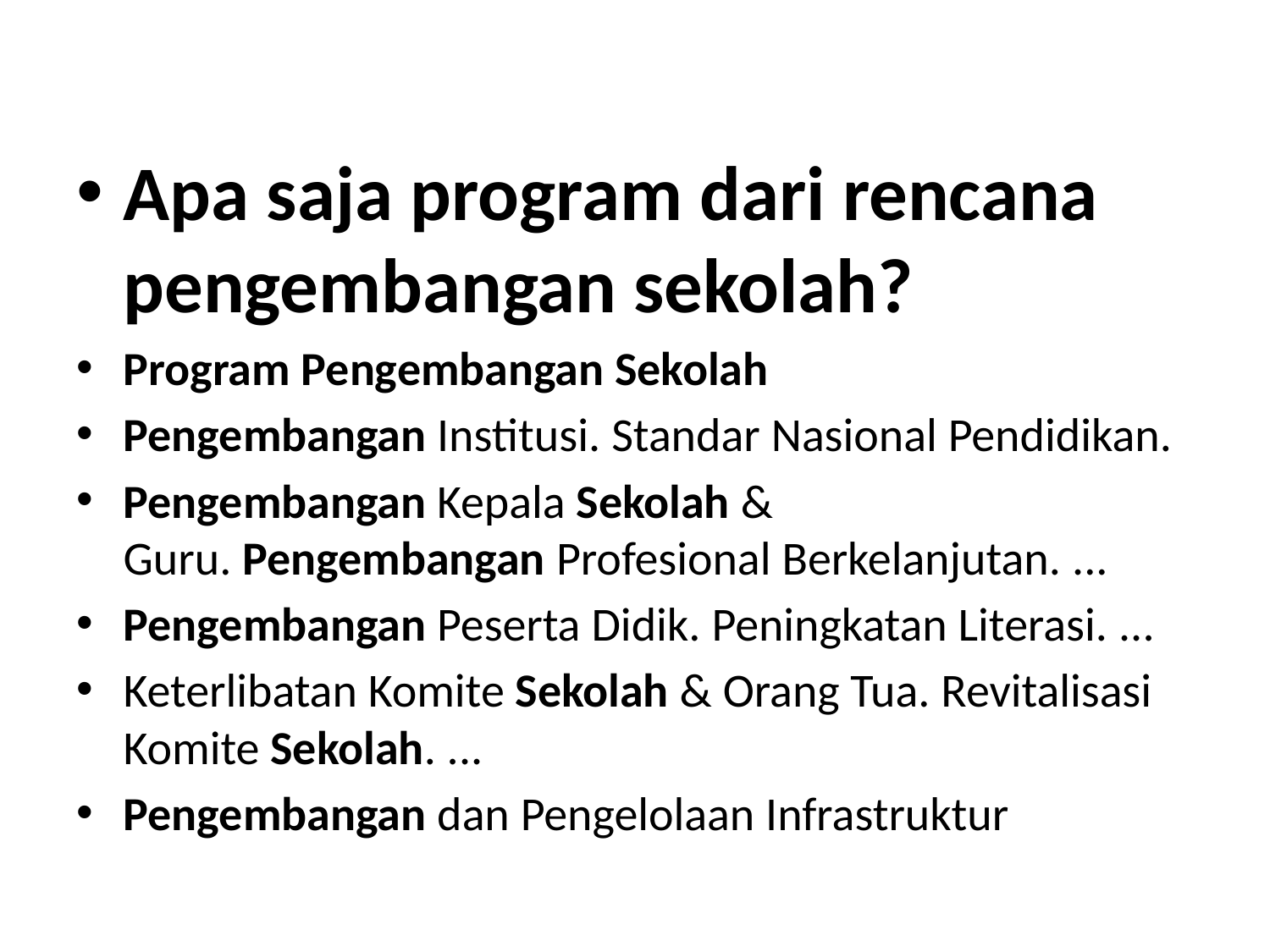

Apa saja program dari rencana pengembangan sekolah?
Program Pengembangan Sekolah
Pengembangan Institusi. Standar Nasional Pendidikan.
Pengembangan Kepala Sekolah & Guru. Pengembangan Profesional Berkelanjutan. ...
Pengembangan Peserta Didik. Peningkatan Literasi. ...
Keterlibatan Komite Sekolah & Orang Tua. Revitalisasi Komite Sekolah. ...
Pengembangan dan Pengelolaan Infrastruktur